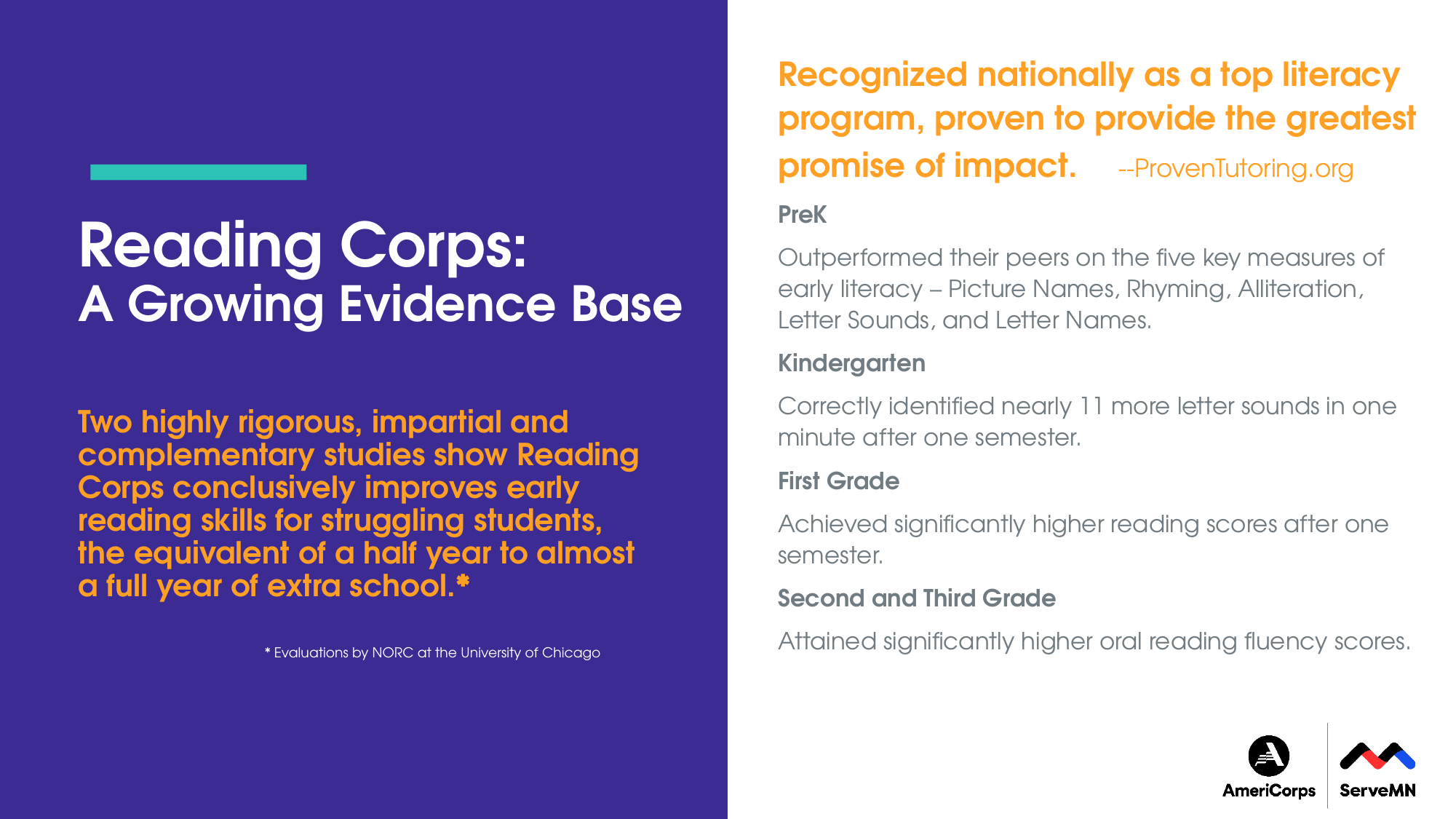

Recognized nationally as a top literacy program, proven to provide the greatest promise of impact.    			--ProvenTutoring.org
PreK
Outperformed their peers on the five key measures of early literacy – Picture Names, Rhyming, Alliteration, Letter Sounds, and Letter Names.
Kindergarten
Correctly identified nearly 11 more letter sounds in one minute after one semester.
First Grade
Achieved significantly higher reading scores after one semester.
Second and Third Grade
Attained significantly higher oral reading fluency scores.

# Reading Corps: A Growing Evidence Base
Two highly rigorous, impartial and complementary studies show Reading Corps conclusively improves early reading skills for struggling students, the equivalent of a half year to almost a full year of extra school.*

* Evaluations by NORC at the University of Chicago